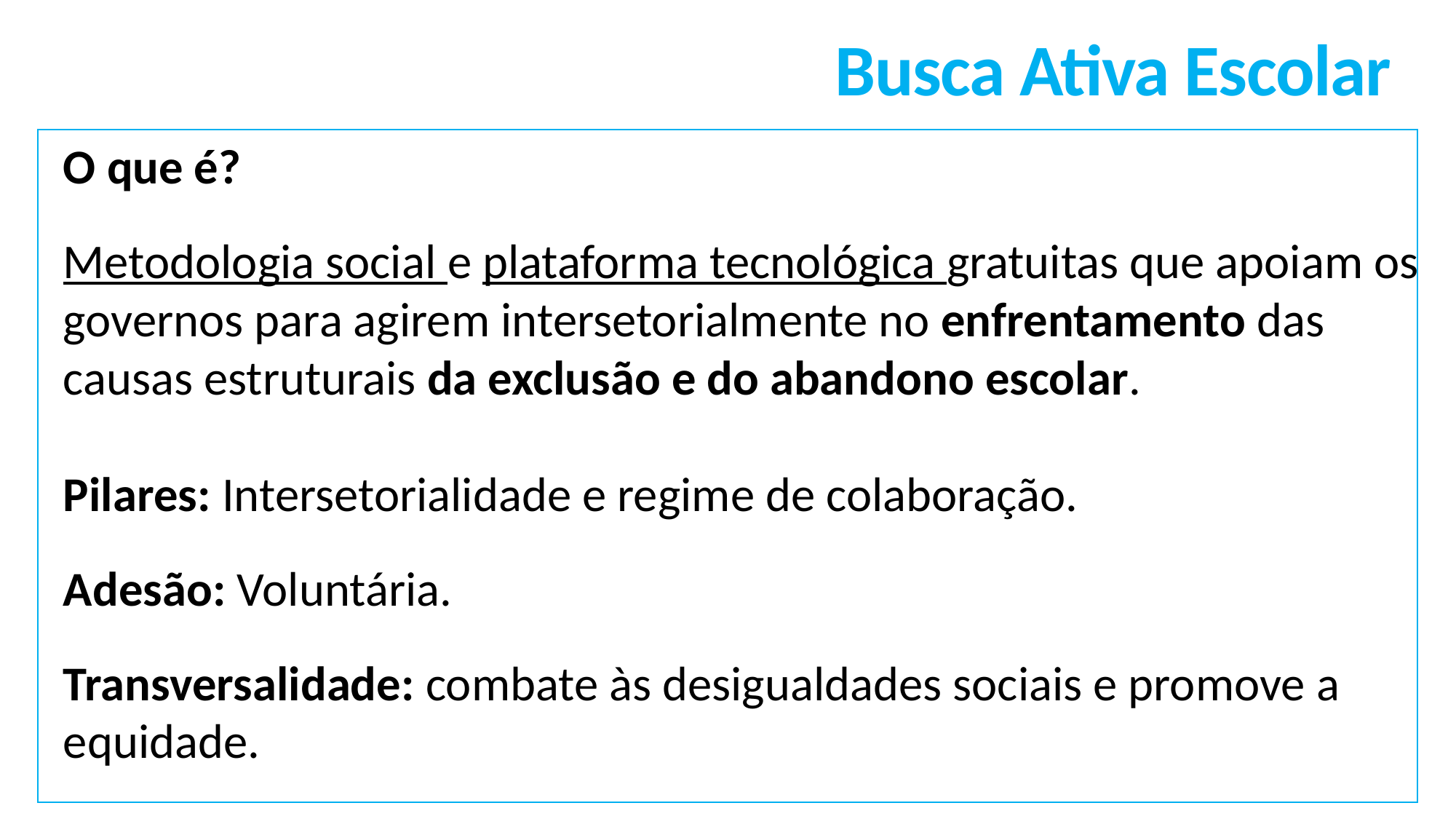

# Busca Ativa Escolar

O que é?

Metodologia social e plataforma tecnológica gratuitas que apoiam os governos para agirem intersetorialmente no enfrentamento das causas estruturais da exclusão e do abandono escolar.
Pilares: Intersetorialidade e regime de colaboração.

Adesão: Voluntária.

Transversalidade: combate às desigualdades sociais e promove a equidade.